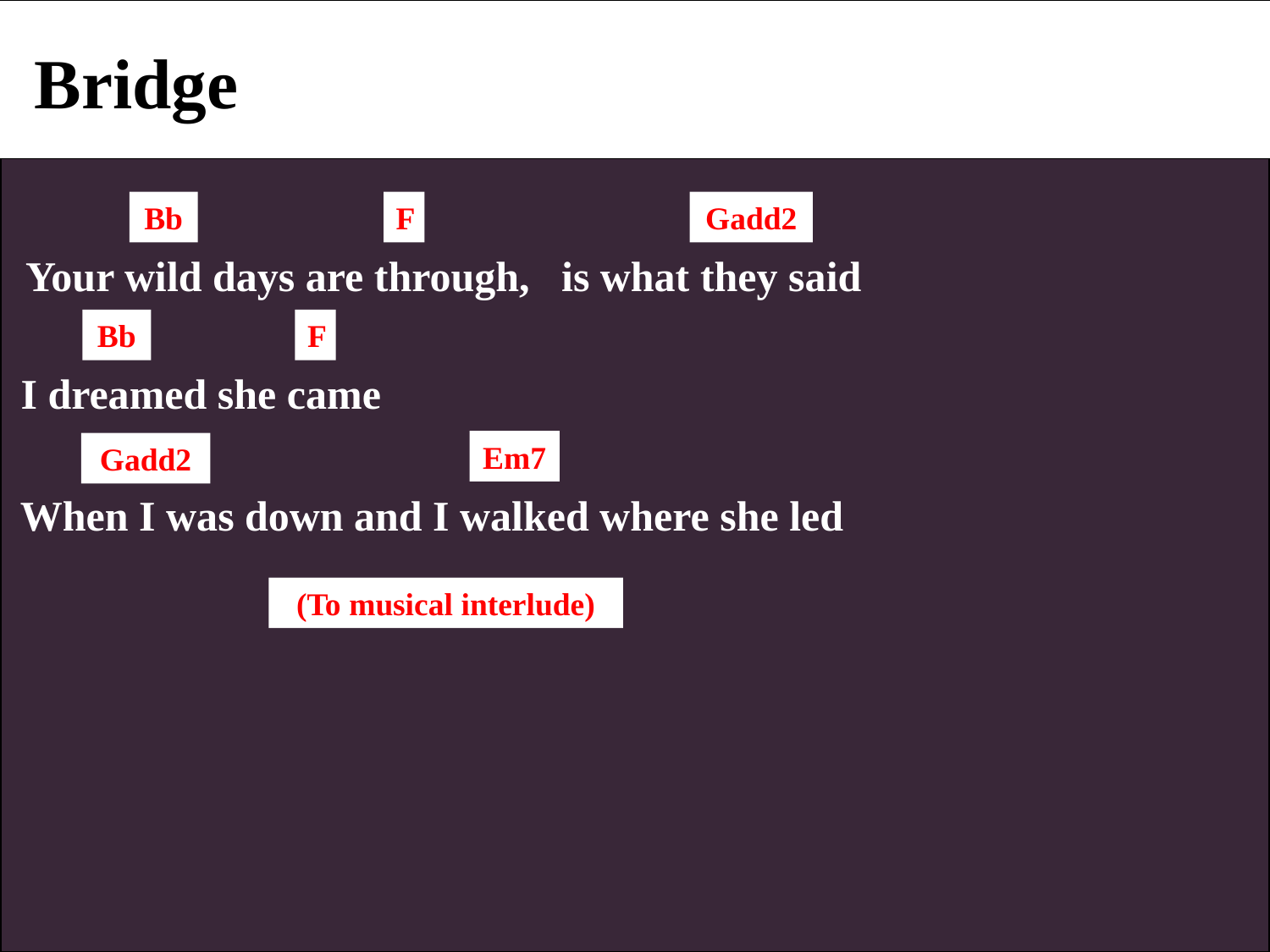

Bridge

Bb
F
Gadd2
 Your wild days are through,   is what they said
Bb
F
 I dreamed she came
Em7
Gadd2
 When I was down and I walked where she led
(To musical interlude)